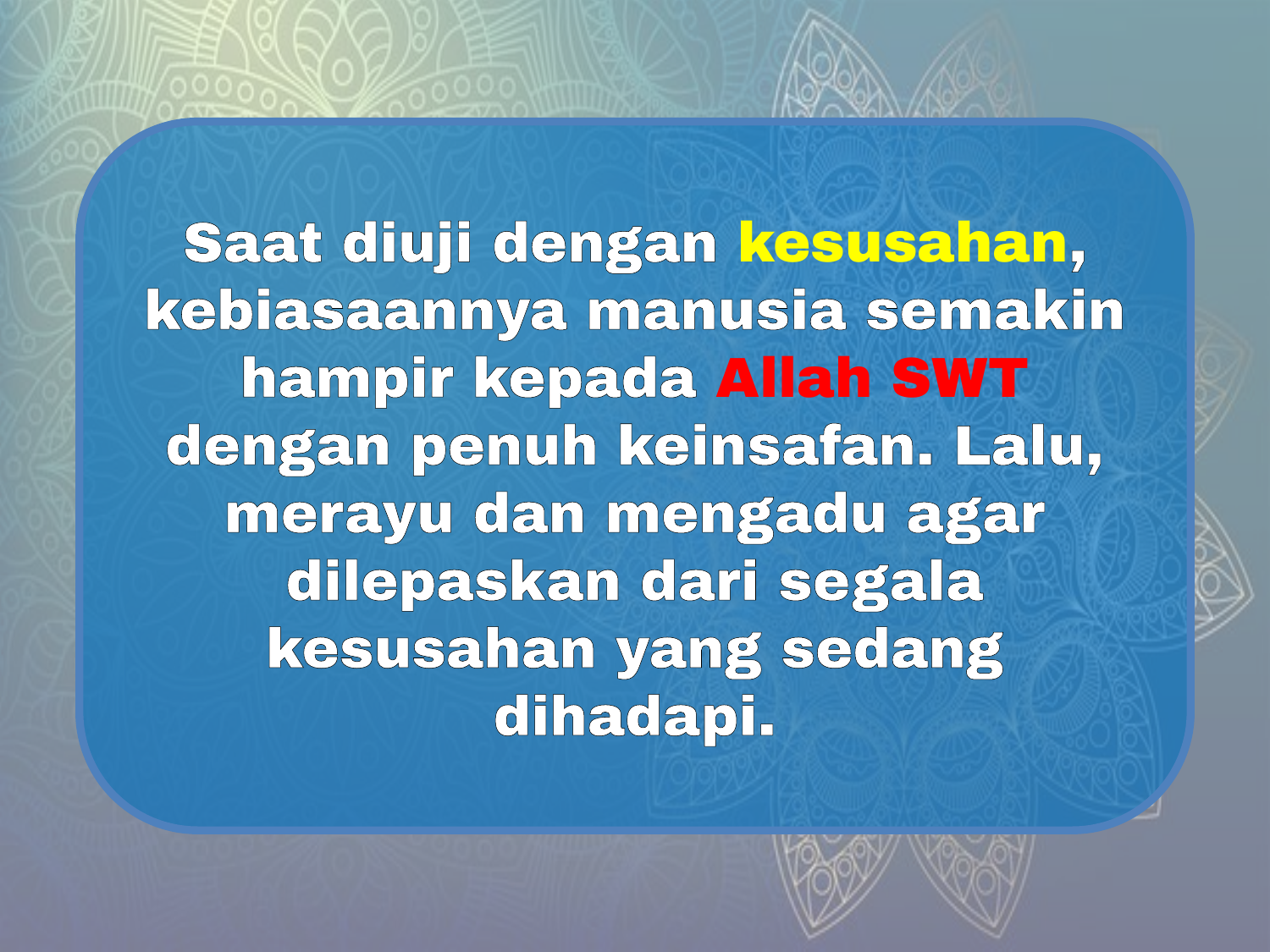

Saat diuji dengan kesusahan, kebiasaannya manusia semakin hampir kepada Allah SWT dengan penuh keinsafan. Lalu, merayu dan mengadu agar dilepaskan dari segala kesusahan yang sedang dihadapi.